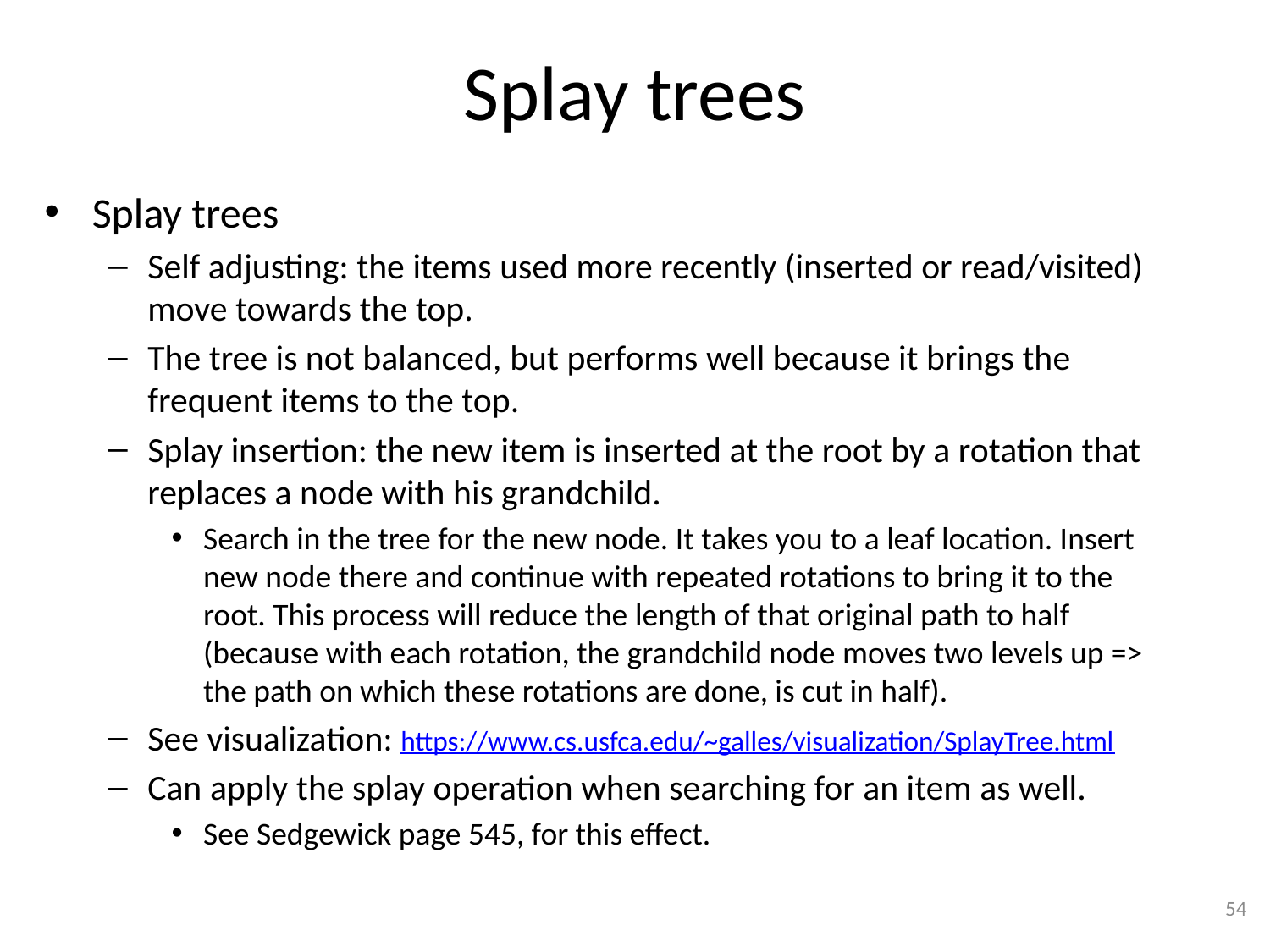

# Splay trees
Splay trees
Self adjusting: the items used more recently (inserted or read/visited) move towards the top.
The tree is not balanced, but performs well because it brings the frequent items to the top.
Splay insertion: the new item is inserted at the root by a rotation that replaces a node with his grandchild.
Search in the tree for the new node. It takes you to a leaf location. Insert new node there and continue with repeated rotations to bring it to the root. This process will reduce the length of that original path to half (because with each rotation, the grandchild node moves two levels up => the path on which these rotations are done, is cut in half).
See visualization: https://www.cs.usfca.edu/~galles/visualization/SplayTree.html
Can apply the splay operation when searching for an item as well.
See Sedgewick page 545, for this effect.
54